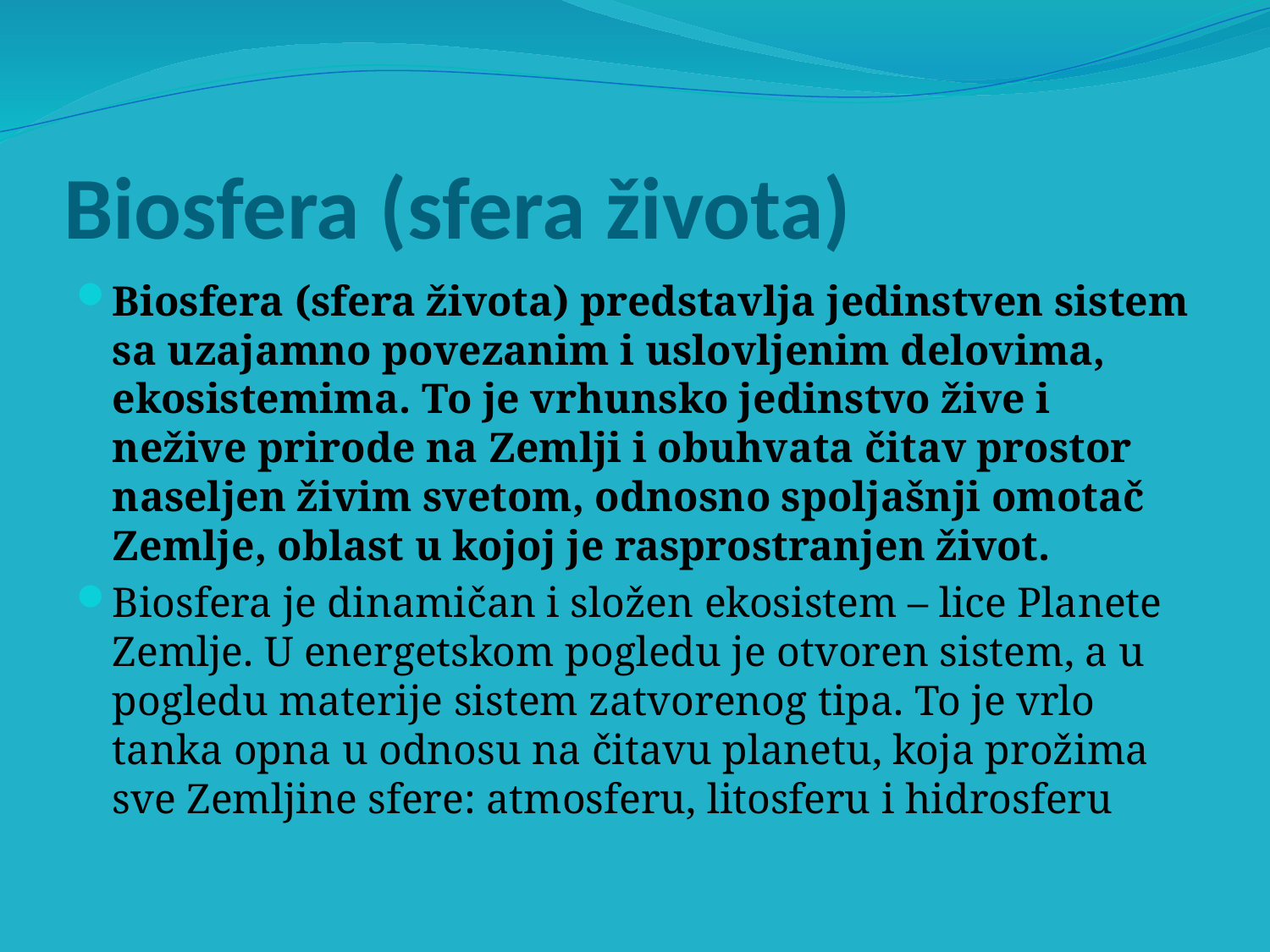

# Biosfera (sfera života)
Biosfera (sfera života) predstavlja jedinstven sistem sa uzajamno povezanim i uslovljenim delovima, ekosistemima. To je vrhunsko jedinstvo žive i nežive prirode na Zemlji i obuhvata čitav prostor naseljen živim svetom, odnosno spoljašnji omotač Zemlje, oblast u kojoj je rasprostranjen život.
Biosfera je dinamičan i složen ekosistem – lice Planete Zemlje. U energetskom pogledu je otvoren sistem, a u pogledu materije sistem zatvorenog tipa. To je vrlo tanka opna u odnosu na čitavu planetu, koja prožima sve Zemljine sfere: atmosferu, litosferu i hidrosferu